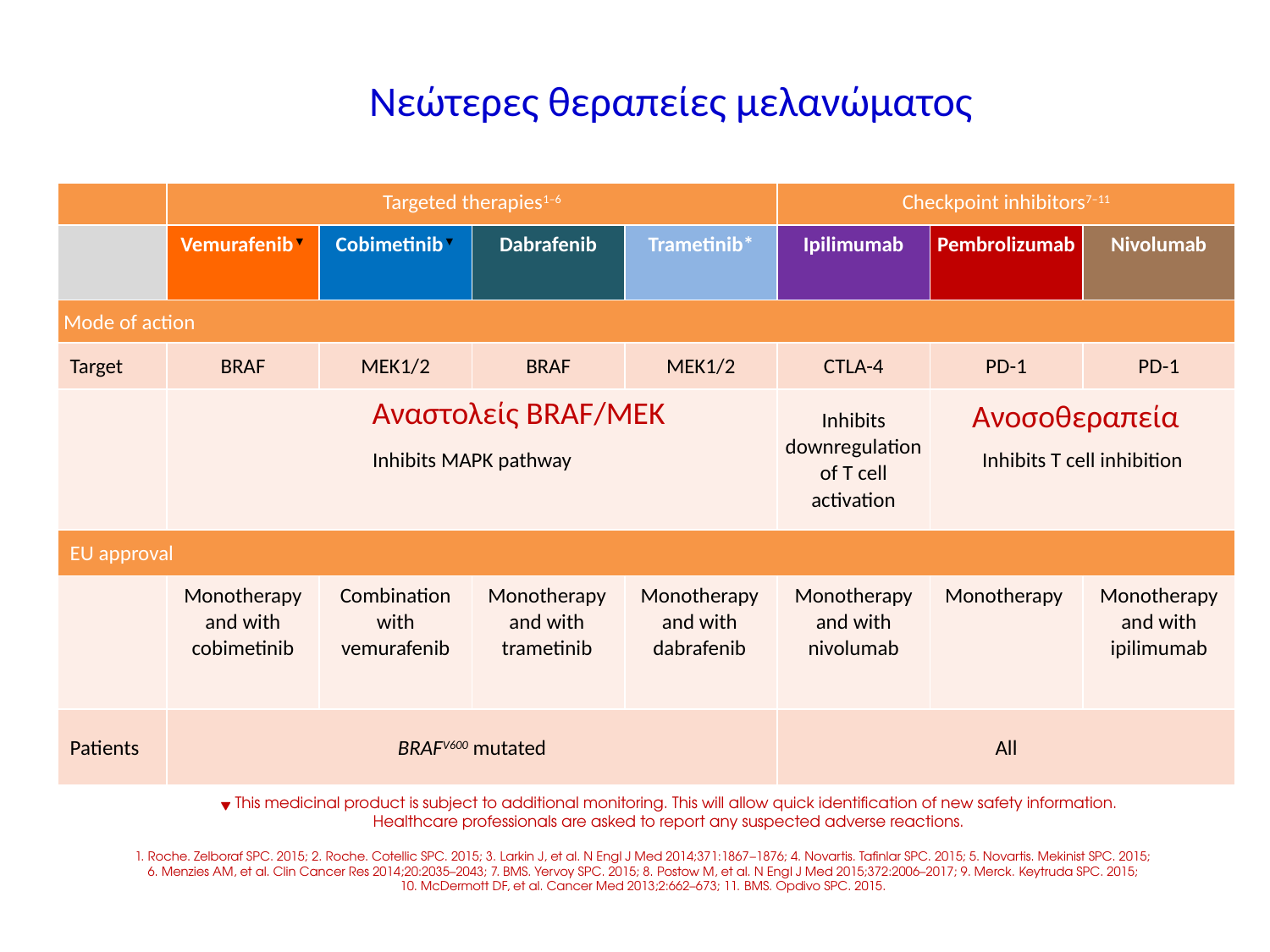

Νεώτερες θεραπείες μελανώματος
|  | Targeted therapies1–6 |  |  |  | Checkpoint inhibitors7–11 |  |  |
| --- | --- | --- | --- | --- | --- | --- | --- |
|  | Vemurafenib▼ | Cobimetinib▼ | Dabrafenib | Trametinib\* | Ipilimumab | Pembrolizumab | Nivolumab |
| Mode of action |  |  |  |  |  |  |  |
| Target | BRAF | MEK1/2 | BRAF | MEK1/2 | CTLA-4 | PD-1 | PD-1 |
|  | Inhibits MAPK pathway |  |  |  | Inhibits downregulation of T cell activation | Inhibits T cell inhibition |  |
| EU approval |  |  |  |  |  |  |  |
|  | Monotherapy and with cobimetinib | Combination with vemurafenib | Monotherapy and with trametinib | Monotherapy and with dabrafenib | Monotherapy and with nivolumab | Monotherapy | Monotherapy and with ipilimumab |
| Patients | BRAFV600 mutated |  |  |  | All |  |  |
Aναστολείς BRAF/ΜΕΚ
Aνοσοθεραπεία
▼ This medicinal product is subject to additional monitoring. This will allow quick identification of new safety information.
Healthcare professionals are asked to report any suspected adverse reactions.
1. Roche. Zelboraf SPC. 2015; 2. Roche. Cotellic SPC. 2015; 3. Larkin J, et al. N Engl J Med 2014;371:1867–1876; 4. Novartis. Tafinlar SPC. 2015; 5. Novartis. Mekinist SPC. 2015;
6. Menzies AM, et al. Clin Cancer Res 2014;20:2035–2043; 7. BMS. Yervoy SPC. 2015; 8. Postow M, et al. N Engl J Med 2015;372:2006–2017; 9. Merck. Keytruda SPC. 2015;
10. McDermott DF, et al. Cancer Med 2013;2:662–673; 11. BMS. Opdivo SPC. 2015.
AJS